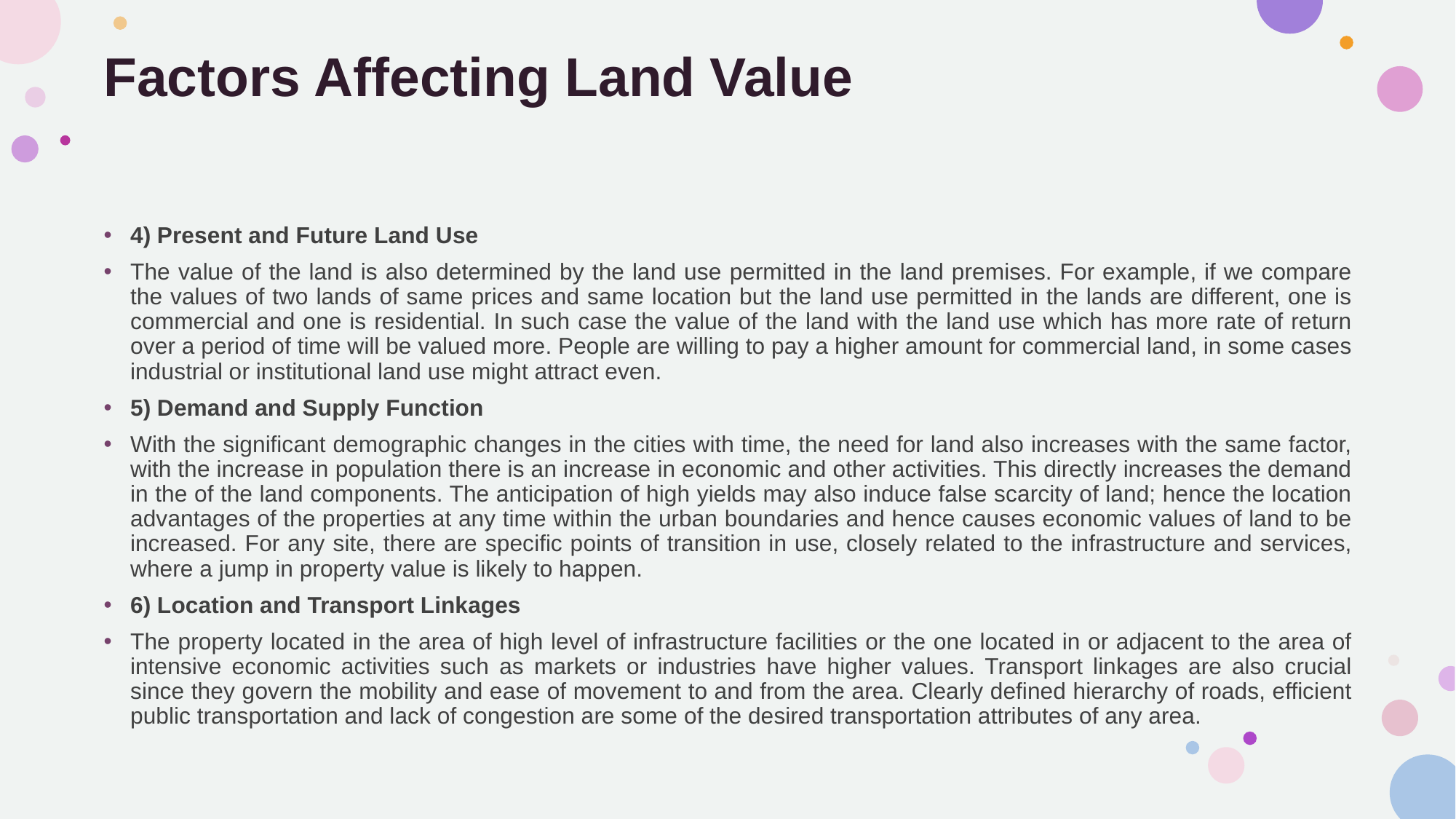

# Factors Affecting Land Value
4) Present and Future Land Use
The value of the land is also determined by the land use permitted in the land premises. For example, if we compare the values of two lands of same prices and same location but the land use permitted in the lands are different, one is commercial and one is residential. In such case the value of the land with the land use which has more rate of return over a period of time will be valued more. People are willing to pay a higher amount for commercial land, in some cases industrial or institutional land use might attract even.
5) Demand and Supply Function
With the significant demographic changes in the cities with time, the need for land also increases with the same factor, with the increase in population there is an increase in economic and other activities. This directly increases the demand in the of the land components. The anticipation of high yields may also induce false scarcity of land; hence the location advantages of the properties at any time within the urban boundaries and hence causes economic values of land to be increased. For any site, there are specific points of transition in use, closely related to the infrastructure and services, where a jump in property value is likely to happen.
6) Location and Transport Linkages
The property located in the area of high level of infrastructure facilities or the one located in or adjacent to the area of intensive economic activities such as markets or industries have higher values. Transport linkages are also crucial since they govern the mobility and ease of movement to and from the area. Clearly defined hierarchy of roads, efficient public transportation and lack of congestion are some of the desired transportation attributes of any area.